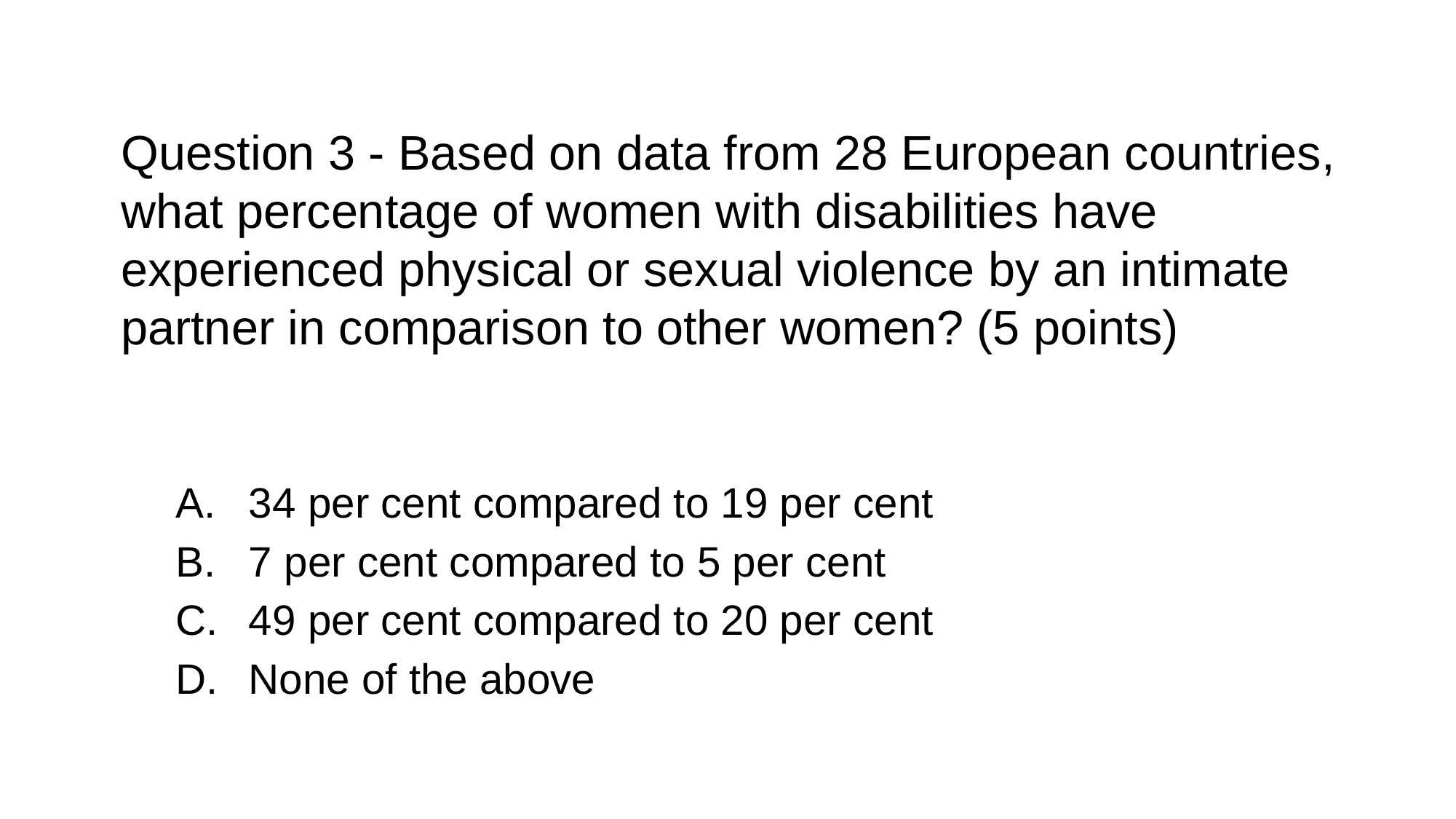

# Question 3 - Based on data from 28 European countries, what percentage of women with disabilities have experienced physical or sexual violence by an intimate partner in comparison to other women? (5 points)
 34 per cent compared to 19 per cent
 7 per cent compared to 5 per cent
 49 per cent compared to 20 per cent
 None of the above